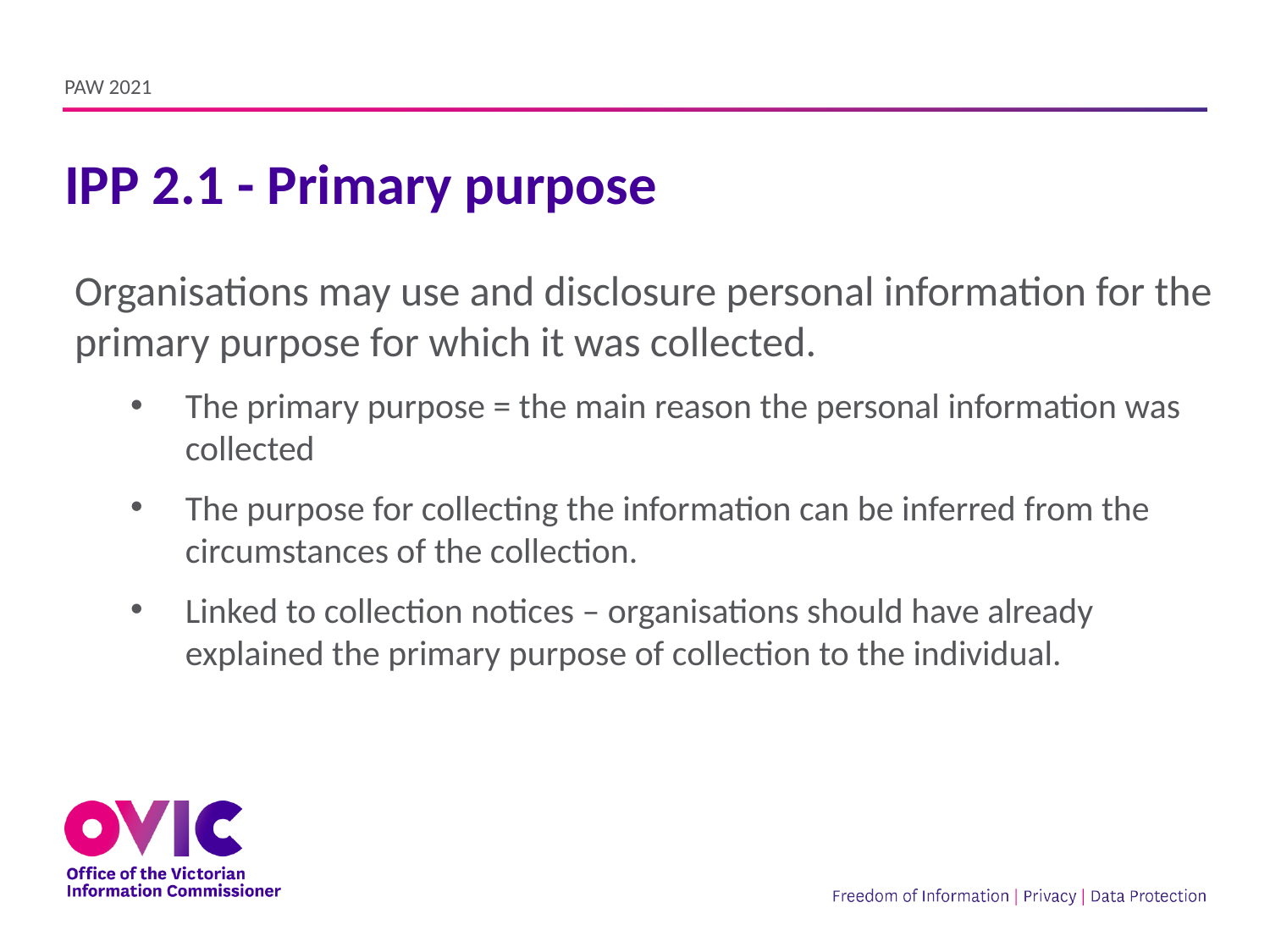

PAW 2021
# IPP 2.1 - Primary purpose
Organisations may use and disclosure personal information for the primary purpose for which it was collected.
The primary purpose = the main reason the personal information was collected
The purpose for collecting the information can be inferred from the circumstances of the collection.
Linked to collection notices – organisations should have already explained the primary purpose of collection to the individual.